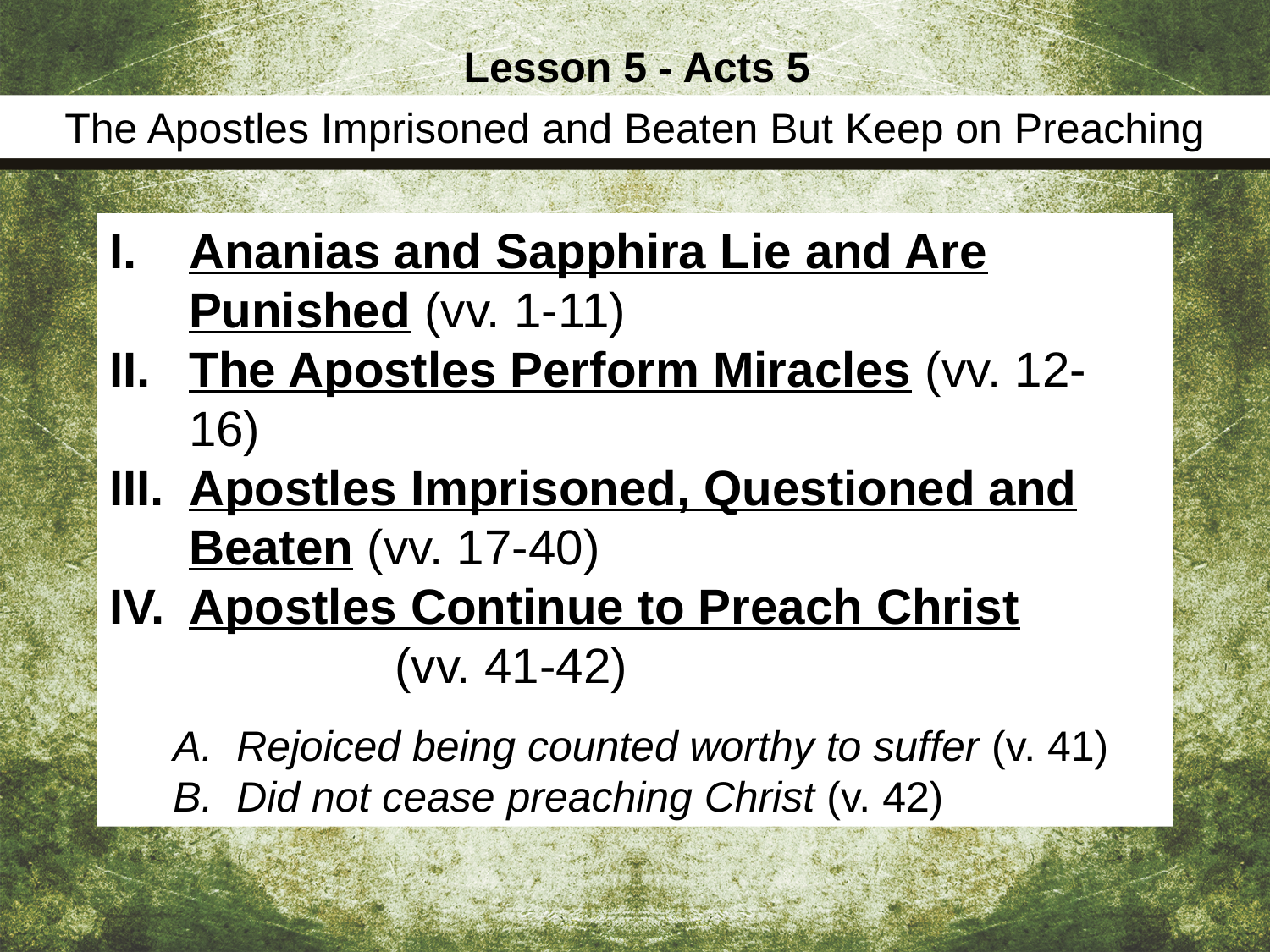

Lesson 5 - Acts 5
The Apostles Imprisoned and Beaten But Keep on Preaching

Ananias and Sapphira Lie and Are Punished (vv. 1-11)
The Apostles Perform Miracles (vv. 12-16)
Apostles Imprisoned, Questioned and Beaten (vv. 17-40)
Apostles Continue to Preach Christ                          (vv. 41-42)

Rejoiced being counted worthy to suffer (v. 41)
Did not cease preaching Christ (v. 42)